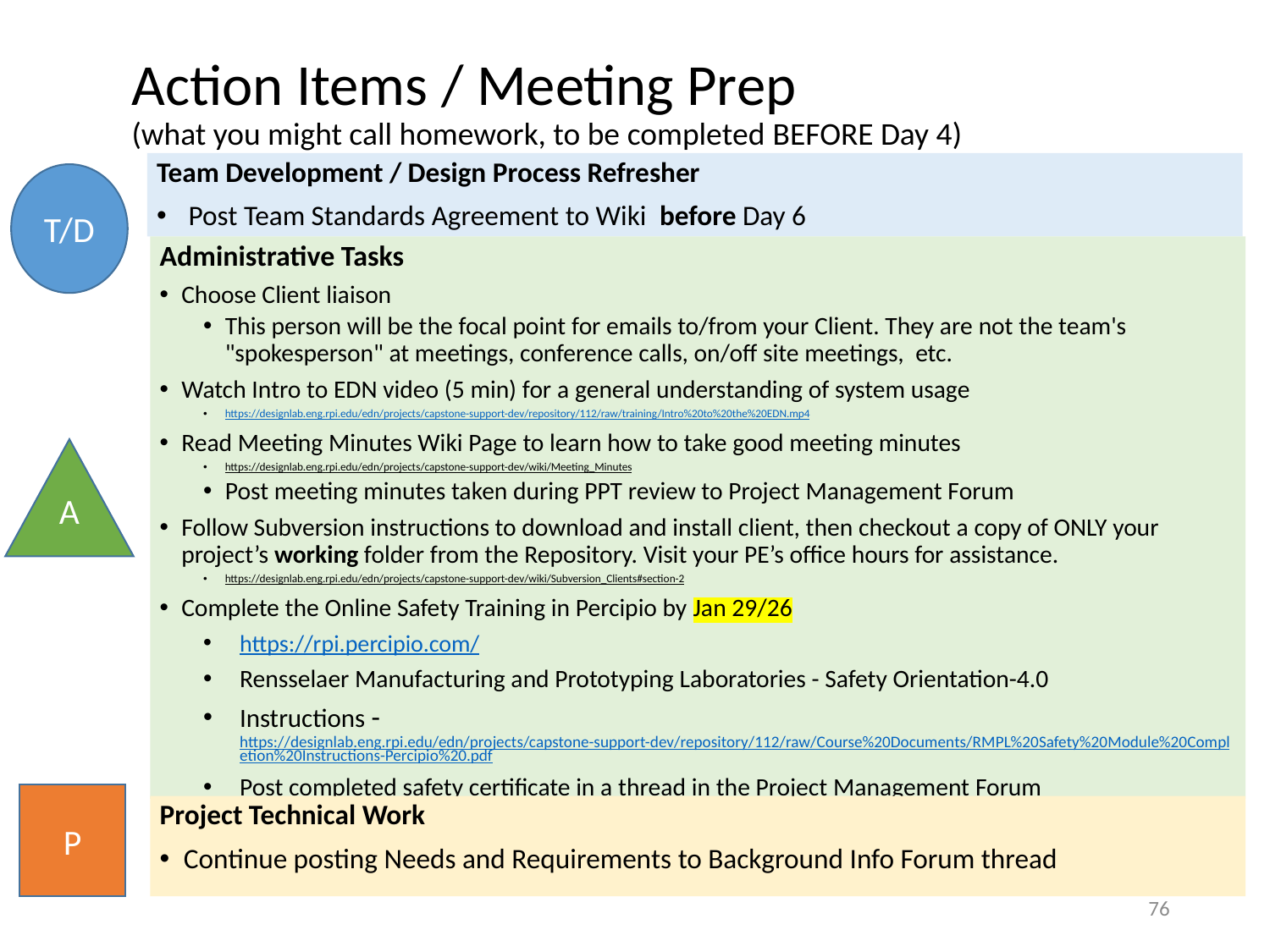

# Action Items / Meeting Prep (what you might call homework, to be completed BEFORE Day 4)
Team Development / Design Process Refresher
Post Team Standards Agreement to Wiki  before Day 6

T/D
Administrative Tasks
Choose Client liaison
This person will be the focal point for emails to/from your Client. They are not the team's "spokesperson" at meetings, conference calls, on/off site meetings,  etc.
Watch Intro to EDN video (5 min) for a general understanding of system usage
https://designlab.eng.rpi.edu/edn/projects/capstone-support-dev/repository/112/raw/training/Intro%20to%20the%20EDN.mp4
Read Meeting Minutes Wiki Page to learn how to take good meeting minutes
https://designlab.eng.rpi.edu/edn/projects/capstone-support-dev/wiki/Meeting_Minutes
Post meeting minutes taken during PPT review to Project Management Forum
Follow Subversion instructions to download and install client, then checkout a copy of ONLY your project’s working folder from the Repository. Visit your PE’s office hours for assistance.
https://designlab.eng.rpi.edu/edn/projects/capstone-support-dev/wiki/Subversion_Clients#section-2
Complete the Online Safety Training in Percipio by Jan 29/26
https://rpi.percipio.com/
Rensselaer Manufacturing and Prototyping Laboratories - Safety Orientation-4.0
Instructions - https://designlab.eng.rpi.edu/edn/projects/capstone-support-dev/repository/112/raw/Course%20Documents/RMPL%20Safety%20Module%20Completion%20Instructions-Percipio%20.pdf
Post completed safety certificate in a thread in the Project Management Forum
A

P
Project Technical Work
Continue posting Needs and Requirements to Background Info Forum thread
76